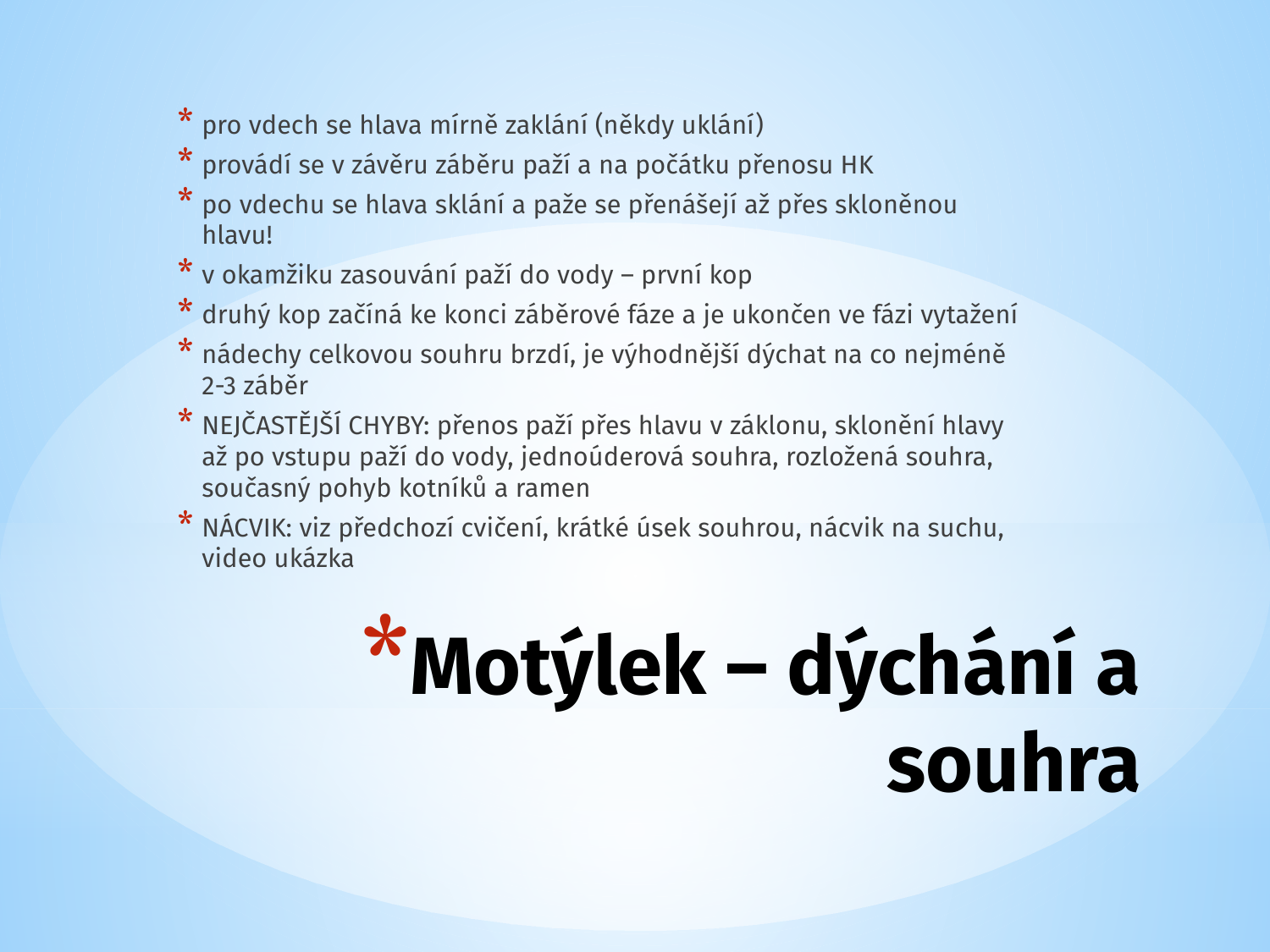

pro vdech se hlava mírně zaklání (někdy uklání)
provádí se v závěru záběru paží a na počátku přenosu HK
po vdechu se hlava sklání a paže se přenášejí až přes skloněnou hlavu!
v okamžiku zasouvání paží do vody – první kop
druhý kop začíná ke konci záběrové fáze a je ukončen ve fázi vytažení
nádechy celkovou souhru brzdí, je výhodnější dýchat na co nejméně 2-3 záběr
NEJČASTĚJŠÍ CHYBY: přenos paží přes hlavu v záklonu, sklonění hlavy až po vstupu paží do vody, jednoúderová souhra, rozložená souhra, současný pohyb kotníků a ramen
NÁCVIK: viz předchozí cvičení, krátké úsek souhrou, nácvik na suchu, video ukázka

# Motýlek – dýchání a souhra